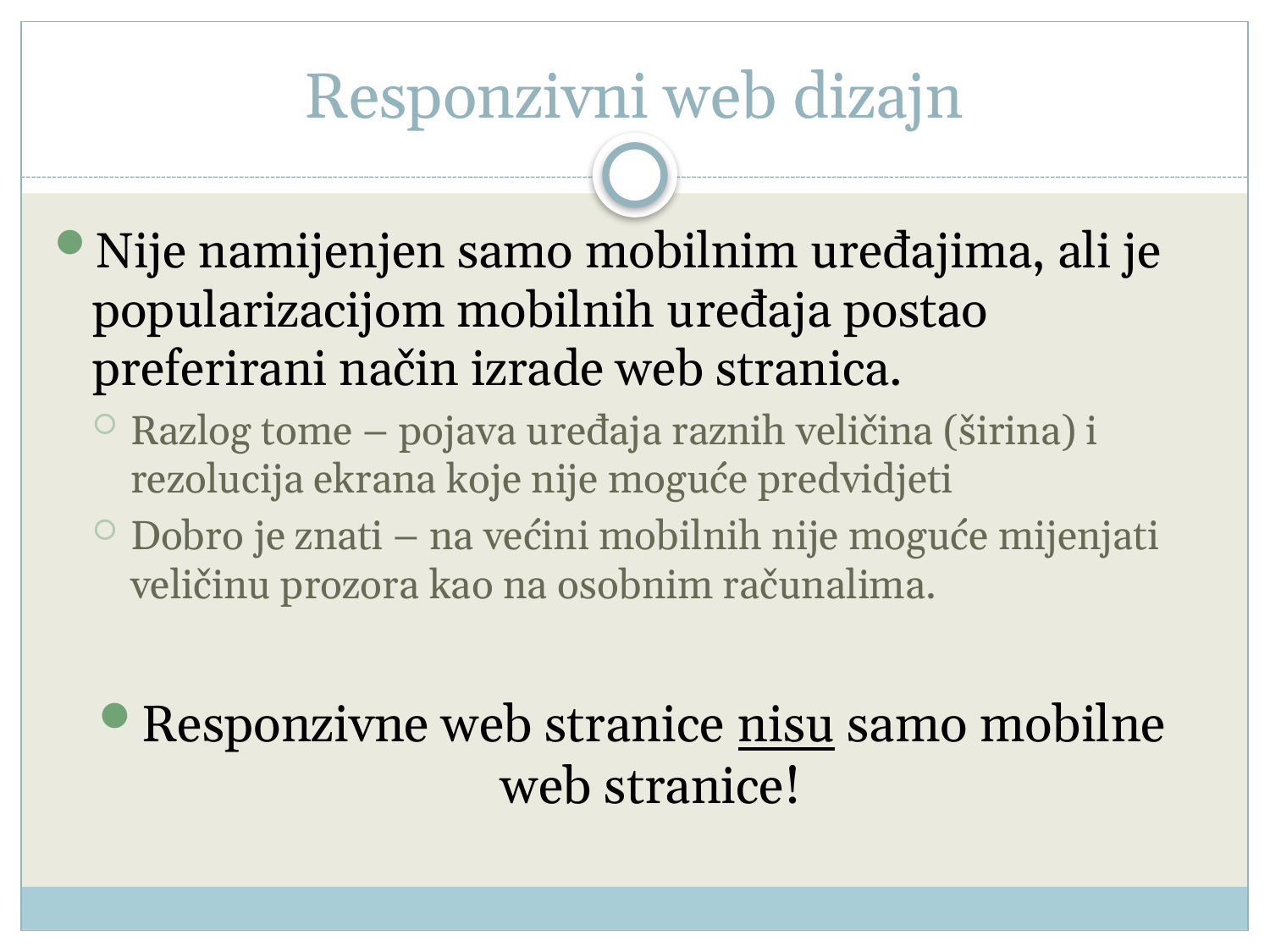

# Responzivni web dizajn
Nije namijenjen samo mobilnim uređajima, ali je popularizacijom mobilnih uređaja postao preferirani način izrade web stranica.
Razlog tome – pojava uređaja raznih veličina (širina) i rezolucija ekrana koje nije moguće predvidjeti
Dobro je znati – na većini mobilnih nije moguće mijenjati veličinu prozora kao na osobnim računalima.

Responzivne web stranice nisu samo mobilne web stranice!